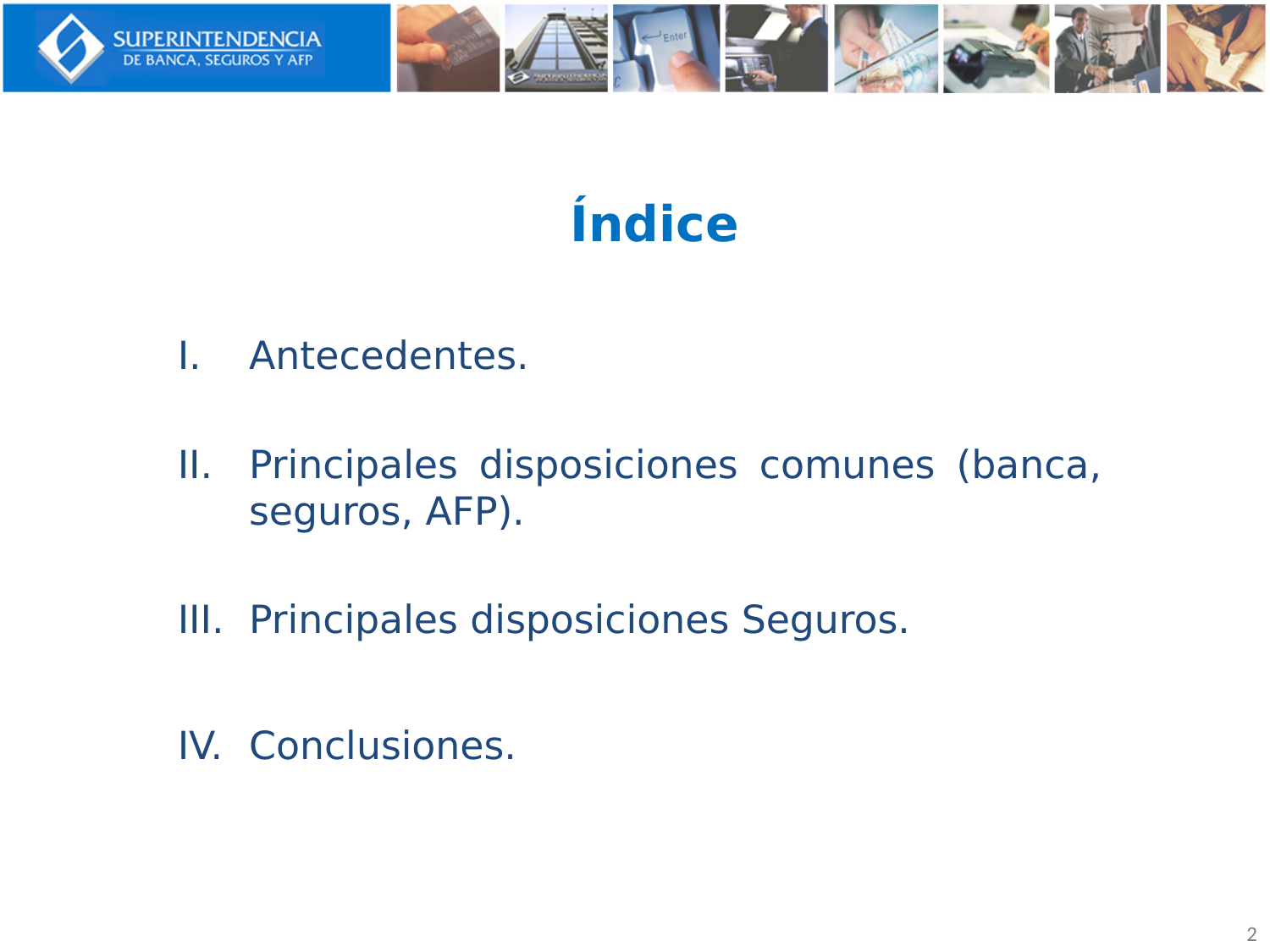

Índice

Antecedentes.

Principales disposiciones comunes (banca, seguros, AFP).

Principales disposiciones Seguros.

Conclusiones.

2